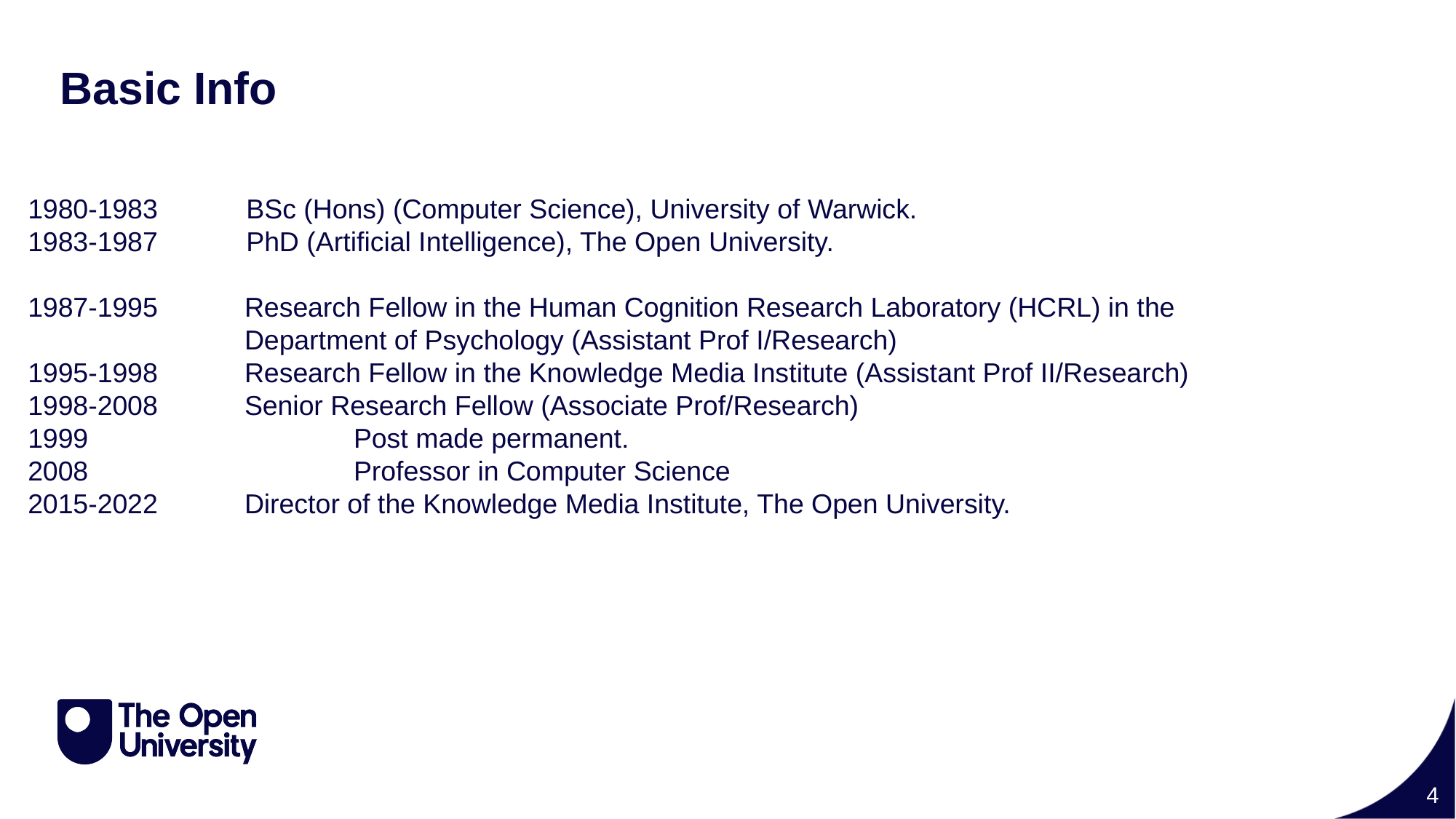

Basic Info
1980-1983	BSc (Hons) (Computer Science), University of Warwick.
1983-1987	PhD (Artificial Intelligence), The Open University.

1987-1995 	Research Fellow in the Human Cognition Research Laboratory (HCRL) in the 			Department of Psychology (Assistant Prof I/Research)
1995-1998	Research Fellow in the Knowledge Media Institute (Assistant Prof II/Research)
1998-2008	Senior Research Fellow (Associate Prof/Research)
1999			Post made permanent.
2008 			Professor in Computer Science
2015-2022	Director of the Knowledge Media Institute, The Open University.